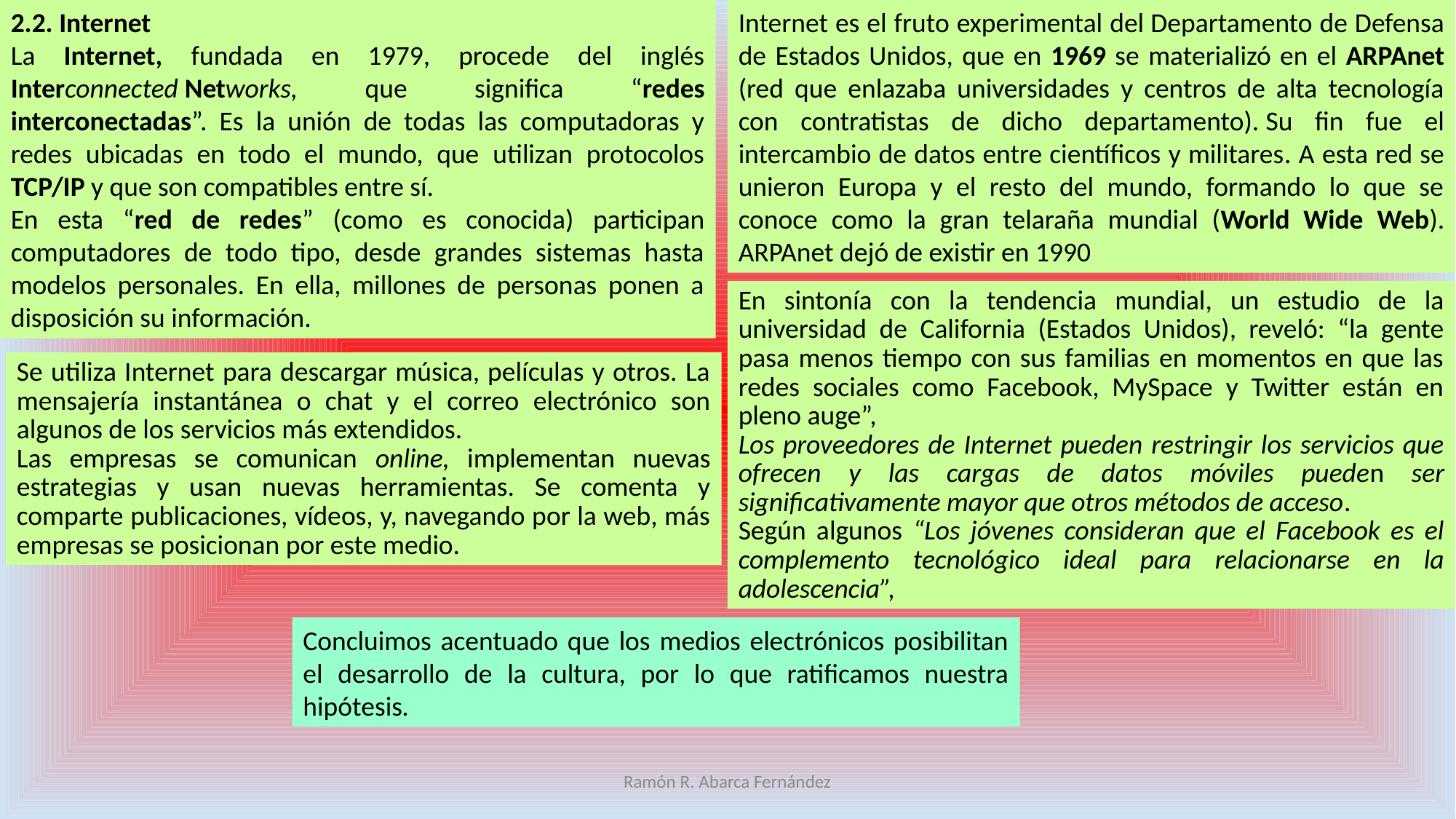

2.2. Internet
La Internet, fundada en 1979, procede del inglés Interconnected Networks, que significa “redes interconectadas”. Es la unión de todas las computadoras y redes ubicadas en todo el mundo, que utilizan protocolos TCP/IP y que son compatibles entre sí.
En esta “red de redes” (como es conocida) participan computadores de todo tipo, desde grandes sistemas hasta modelos personales. En ella, millones de personas ponen a disposición su información.
Internet es el fruto experimental del Departamento de Defensa de Estados Unidos, que en 1969 se materializó en el ARPAnet (red que enlazaba universidades y centros de alta tecnología con contratistas de dicho departamento). Su fin fue el intercambio de datos entre científicos y militares. A esta red se unieron Europa y el resto del mundo, formando lo que se conoce como la gran telaraña mundial (World Wide Web). ARPAnet dejó de existir en 1990
En sintonía con la tendencia mundial, un estudio de la universidad de California (Estados Unidos), reveló: “la gente pasa menos tiempo con sus familias en momentos en que las redes sociales como Facebook, MySpace y Twitter están en pleno auge”,
Los proveedores de Internet pueden restringir los servicios que ofrecen y las cargas de datos móviles pueden ser significativamente mayor que otros métodos de acceso.
Según algunos “Los jóvenes consideran que el Facebook es el complemento tecnológico ideal para relacionarse en la adolescencia”,
Se utiliza Internet para descargar música, películas y otros. La mensajería instantánea o chat y el correo electrónico son algunos de los servicios más extendidos.
Las empresas se comunican online, implementan nuevas estrategias y usan nuevas herramientas. Se comenta y comparte publicaciones, vídeos, y, navegando por la web, más empresas se posicionan por este medio.
Concluimos acentuado que los medios electrónicos posibilitan el desarrollo de la cultura, por lo que ratificamos nuestra hipótesis.
Ramón R. Abarca Fernández